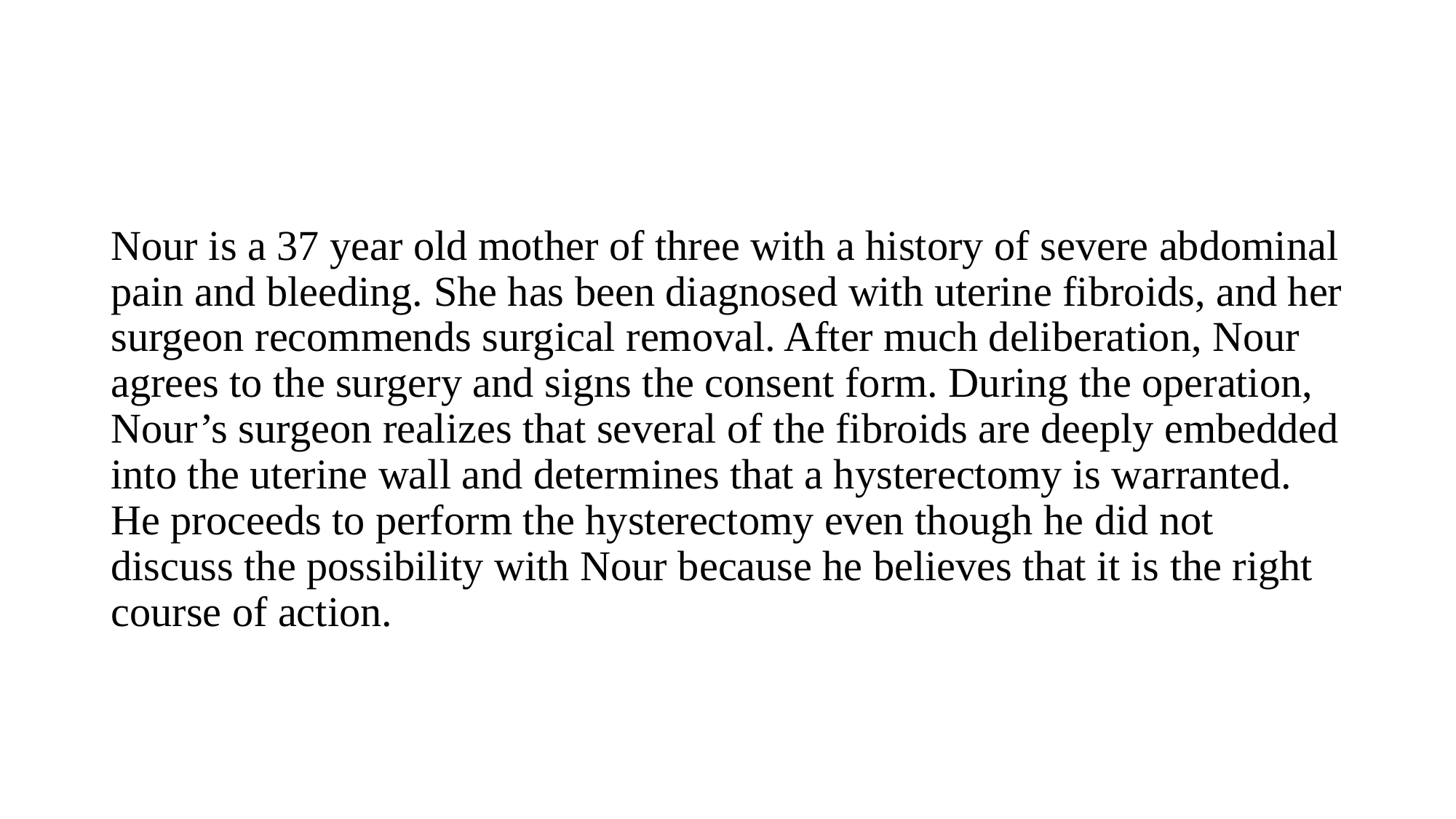

#
Nour is a 37 year old mother of three with a history of severe abdominal pain and bleeding. She has been diagnosed with uterine fibroids, and her surgeon recommends surgical removal. After much deliberation, Nour agrees to the surgery and signs the consent form. During the operation, Nour’s surgeon realizes that several of the fibroids are deeply embedded into the uterine wall and determines that a hysterectomy is warranted. He proceeds to perform the hysterectomy even though he did not discuss the possibility with Nour because he believes that it is the right course of action.